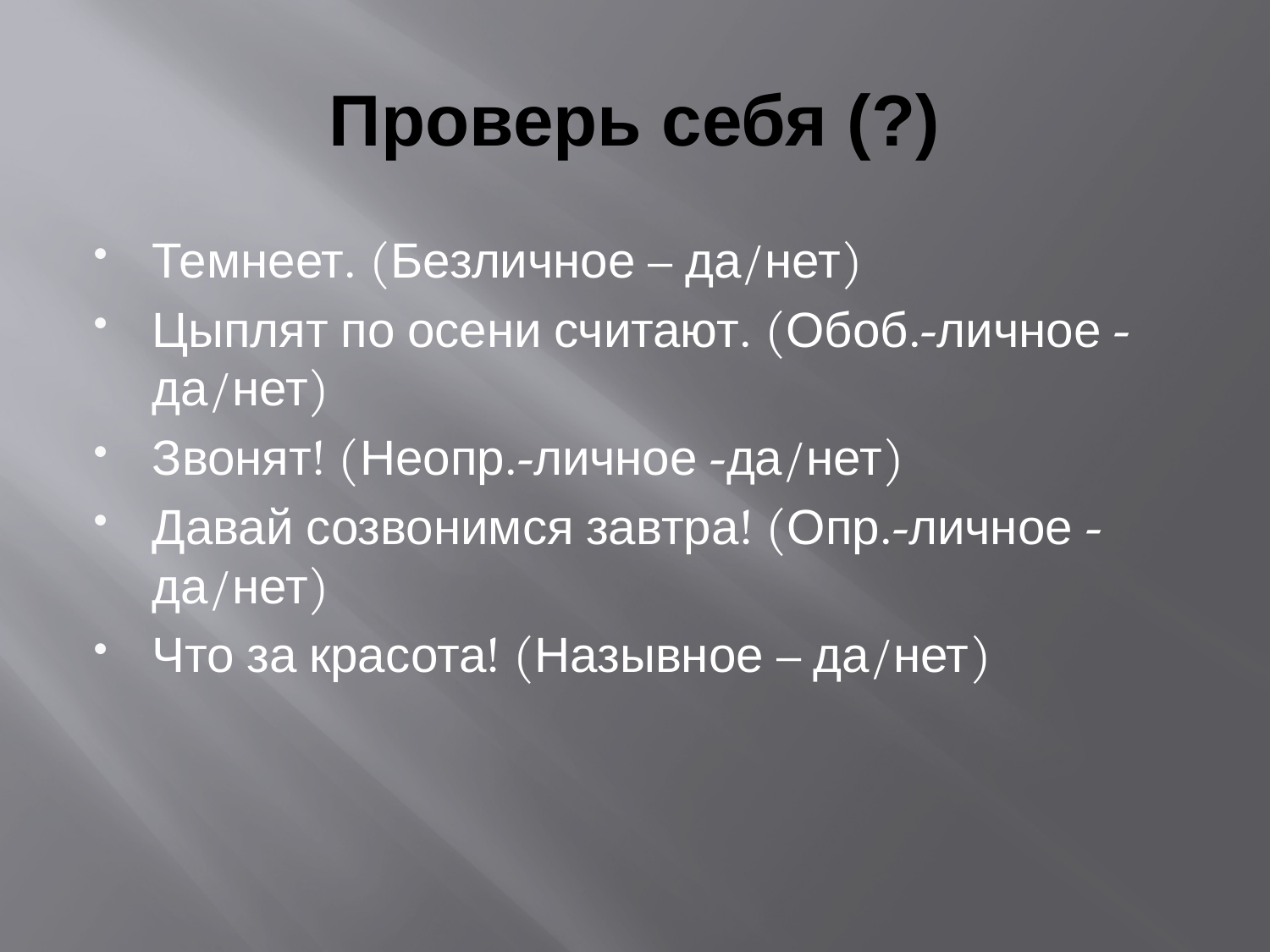

# Проверь себя (?)
Темнеет. (Безличное – да/нет)
Цыплят по осени считают. (Обоб.-личное -да/нет)
Звонят! (Неопр.-личное -да/нет)
Давай созвонимся завтра! (Опр.-личное -да/нет)
Что за красота! (Назывное – да/нет)